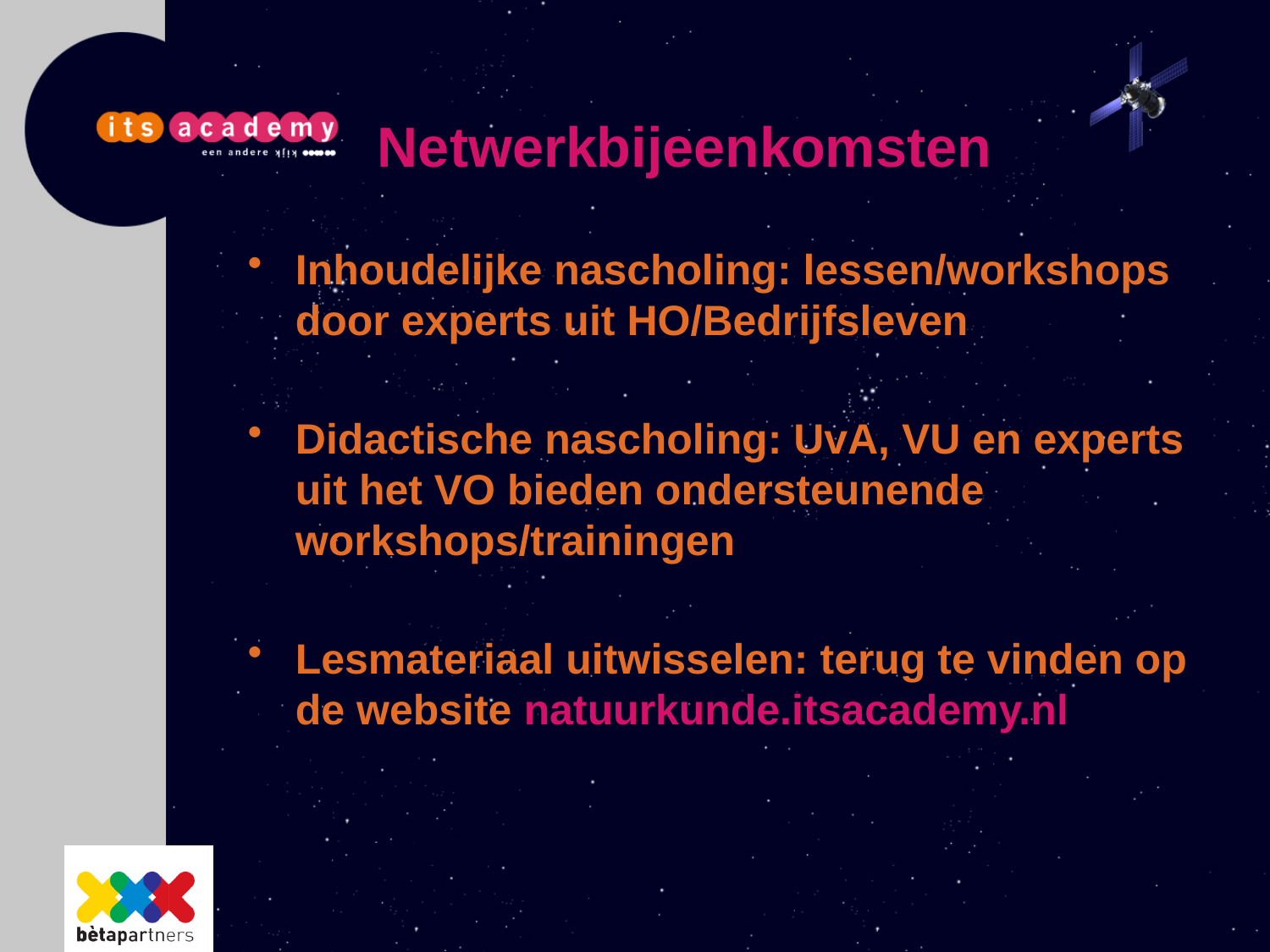

Netwerkbijeenkomsten
Inhoudelijke nascholing: lessen/workshops door experts uit HO/Bedrijfsleven

Didactische nascholing: UvA, VU en experts uit het VO bieden ondersteunende workshops/trainingen

Lesmateriaal uitwisselen: terug te vinden op de website natuurkunde.itsacademy.nl